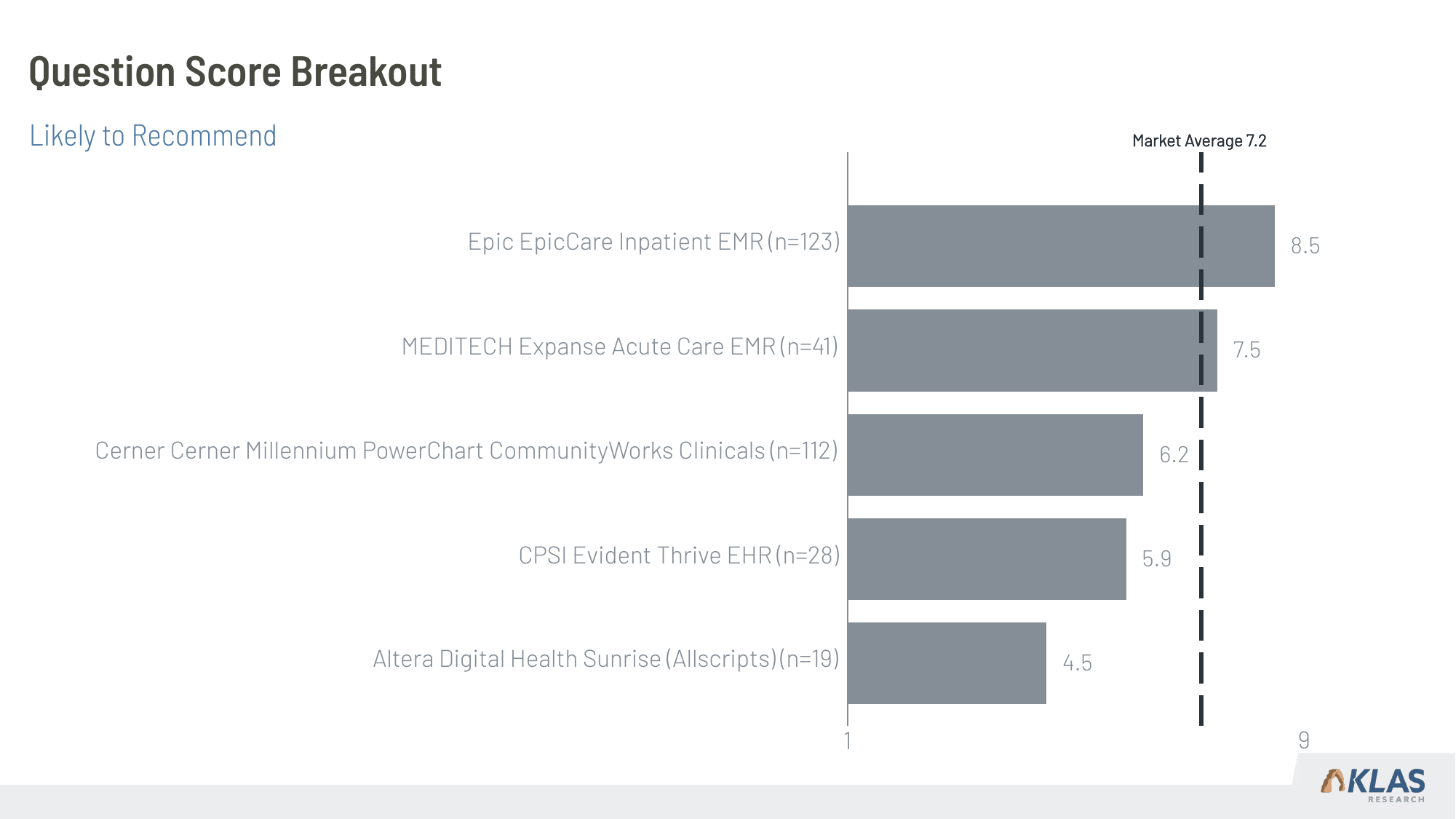

# Question Score Breakout
Likely to Recommend
Market Average 7.2

Epic EpicCare Inpatient EMR (n=123)
8.5

MEDITECH Expanse Acute Care EMR (n=41)
7.5

Cerner Cerner Millennium PowerChart CommunityWorks Clinicals (n=112)
6.2

CPSI Evident Thrive EHR (n=28)
5.9

Altera Digital Health Sunrise (Allscripts) (n=19)
4.5
9
1